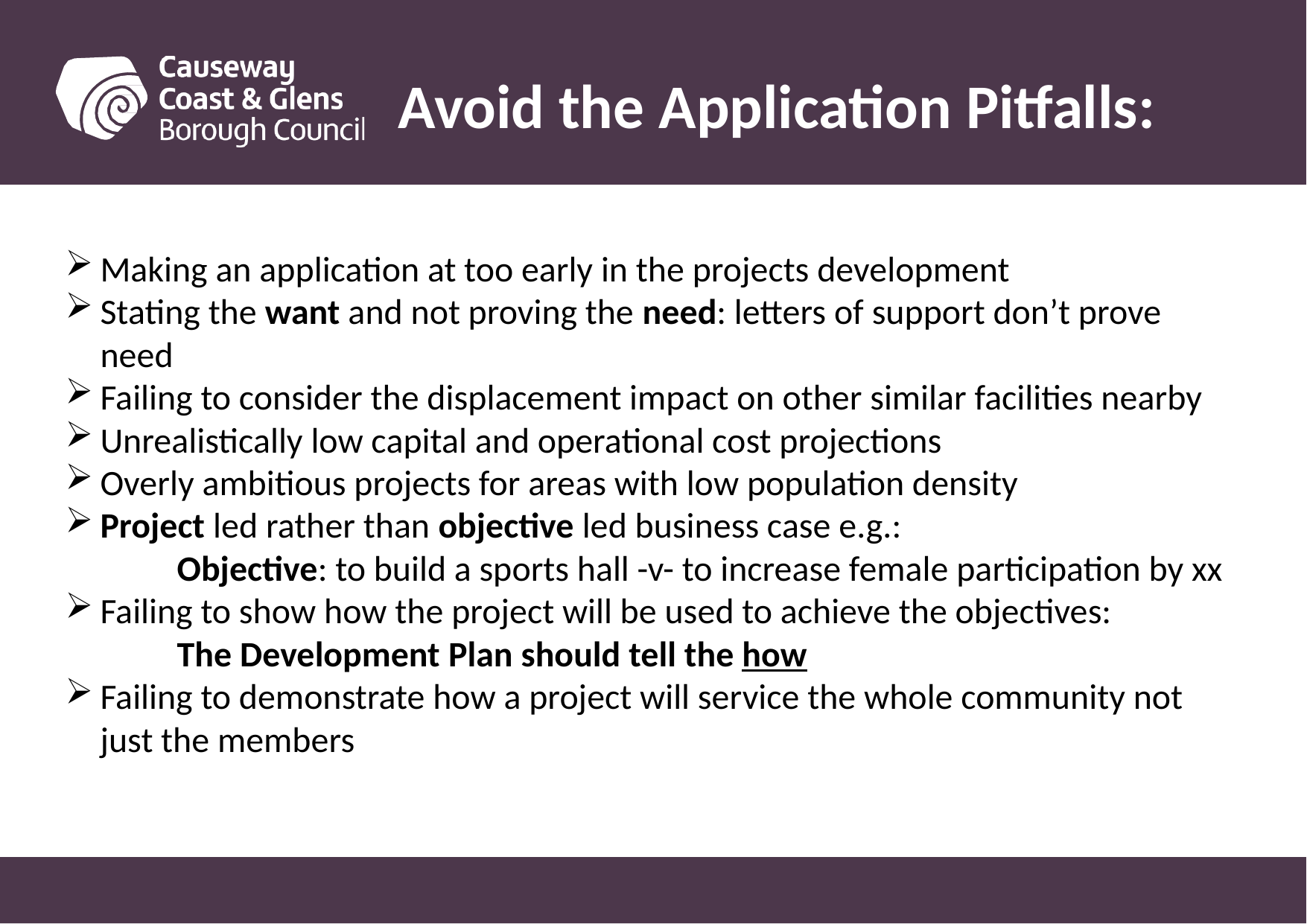

# Avoid the Application Pitfalls:

Making an application at too early in the projects development
Stating the want and not proving the need: letters of support don’t prove need
Failing to consider the displacement impact on other similar facilities nearby
Unrealistically low capital and operational cost projections
Overly ambitious projects for areas with low population density
Project led rather than objective led business case e.g.:
	Objective: to build a sports hall -v- to increase female participation by xx
Failing to show how the project will be used to achieve the objectives:
The Development Plan should tell the how
Failing to demonstrate how a project will service the whole community not just the members